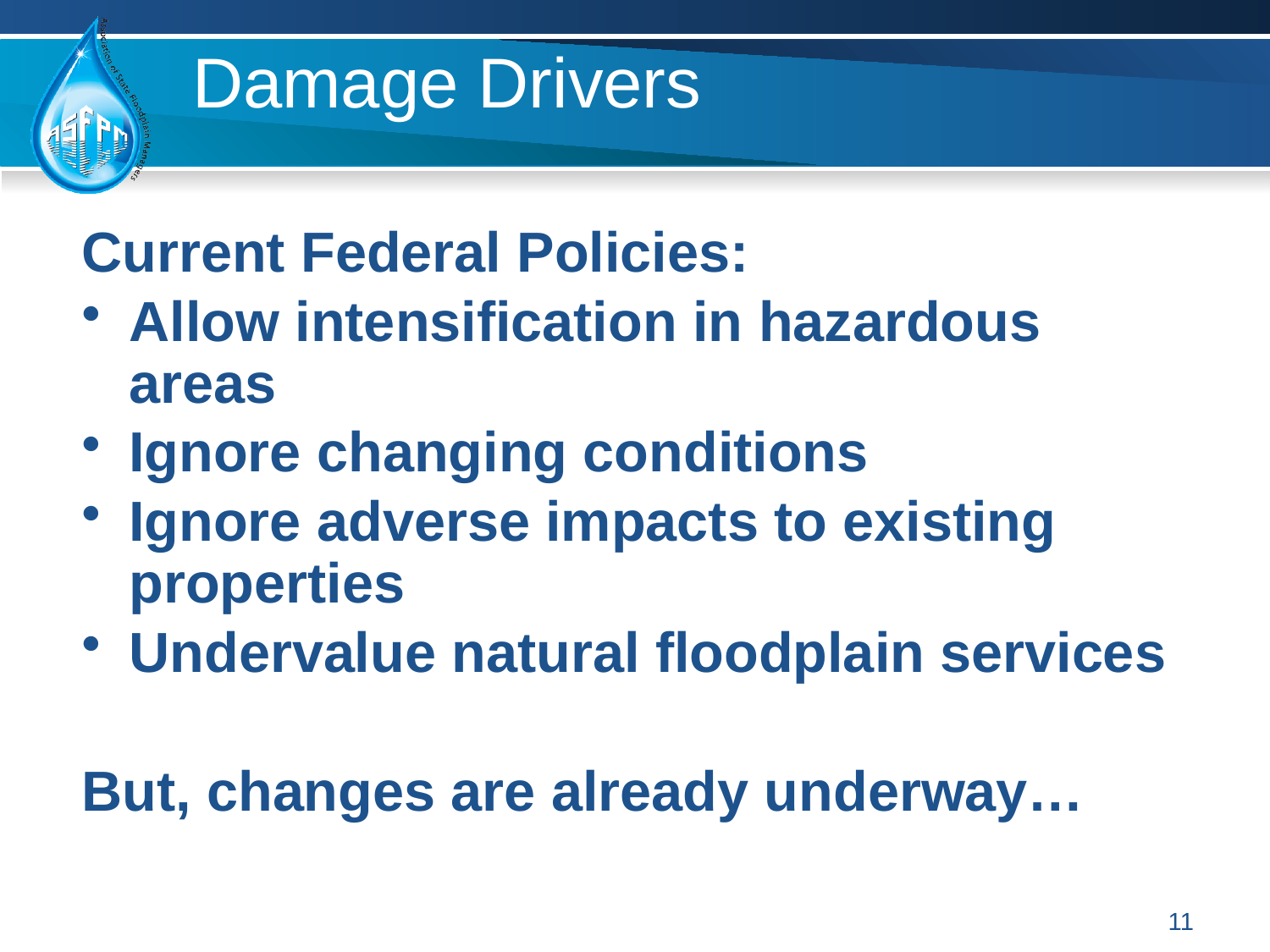

# Damage Drivers

Current Federal Policies:
Allow intensification in hazardous areas
Ignore changing conditions
Ignore adverse impacts to existing properties
Undervalue natural floodplain services

But, changes are already underway…
11